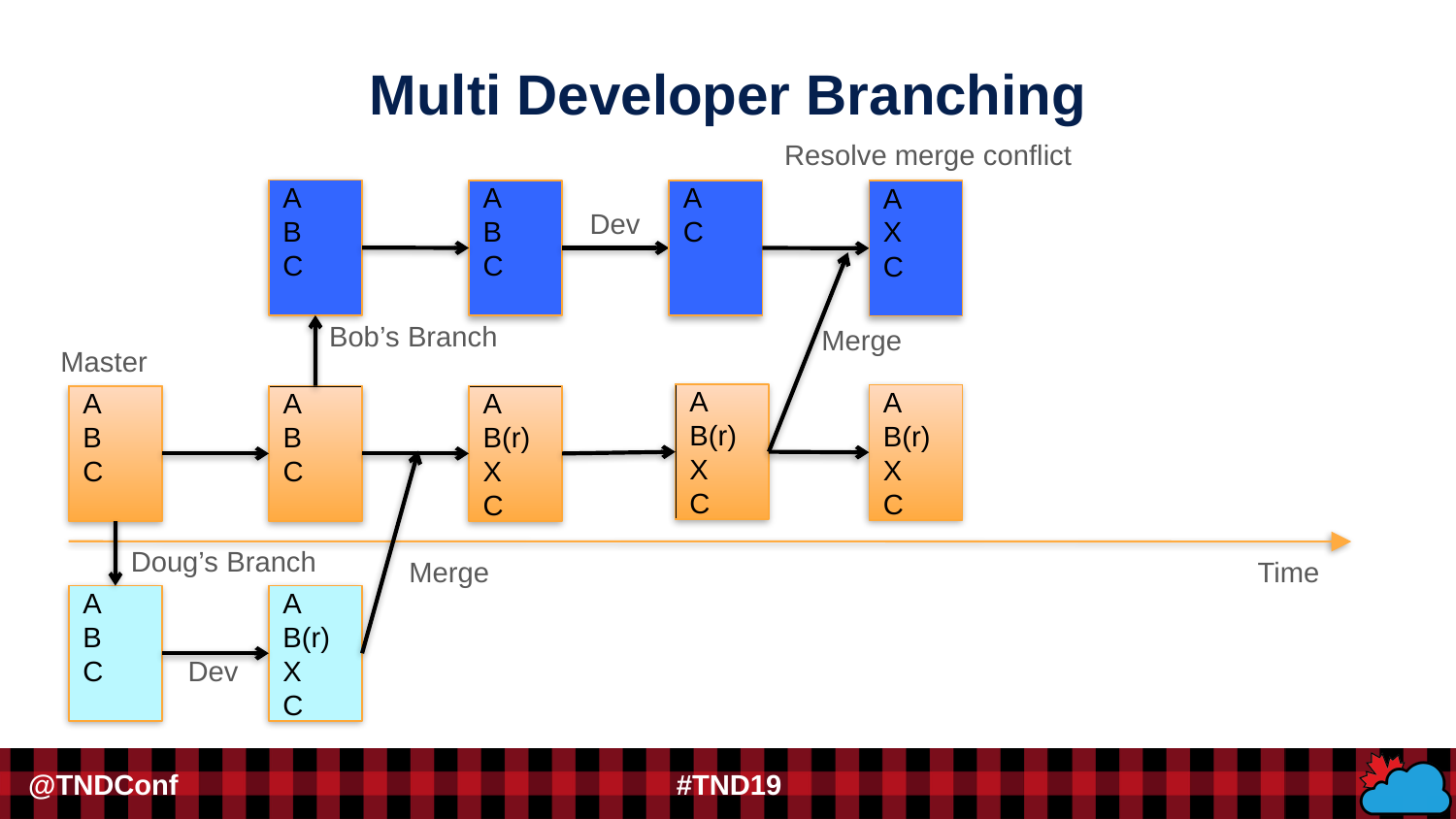

Multi Developer Branching
Resolve merge conflict
A
B
C

A
B
C

A
C

A
X
C

Dev
Bob’s Branch
Merge
Master
A
B(r)
X
C
A
B(r)
X
C
A
B
C

A
B
C

A
B(r)
X
C
Doug’s Branch
Merge
Time
A
B
C

A
B(r)
X
C
Dev